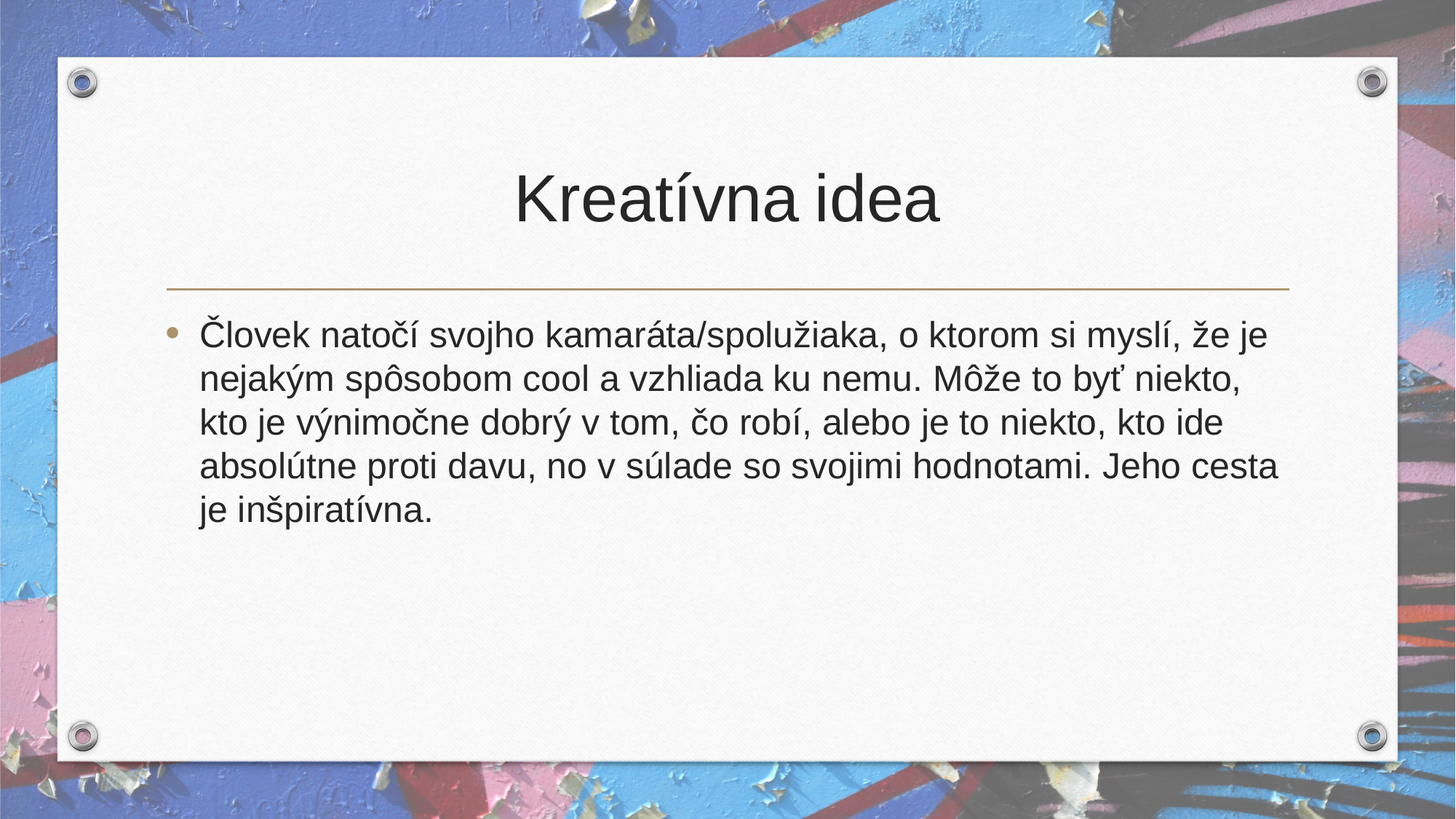

# Kreatívna idea
Človek natočí svojho kamaráta/spolužiaka, o ktorom si myslí, že je nejakým spôsobom cool a vzhliada ku nemu. Môže to byť niekto, kto je výnimočne dobrý v tom, čo robí, alebo je to niekto, kto ide absolútne proti davu, no v súlade so svojimi hodnotami. Jeho cesta je inšpiratívna.